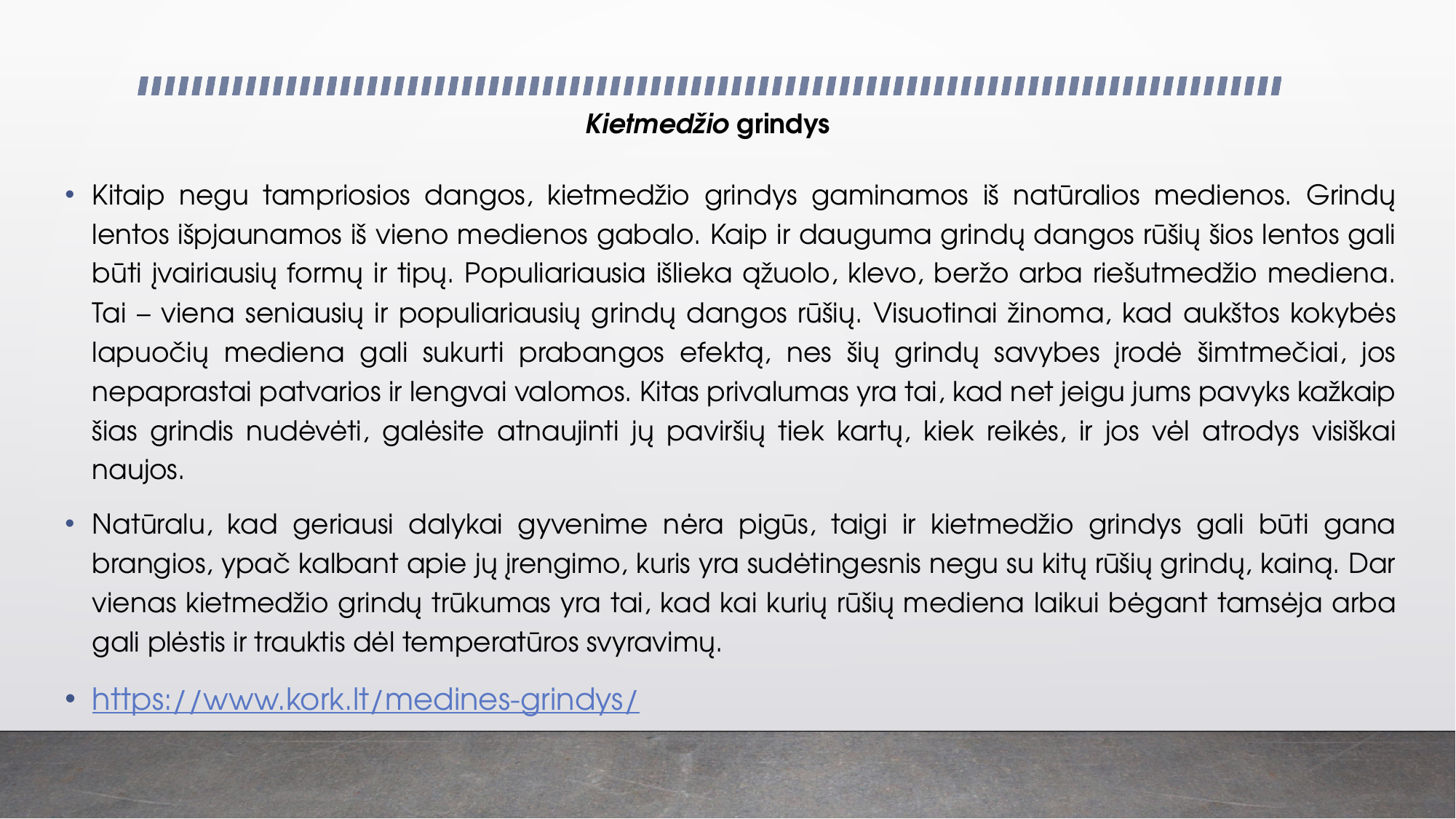

# Kietmedžio grindys
Kitaip negu tampriosios dangos, kietmedžio grindys gaminamos iš natūralios medienos. Grindų lentos išpjaunamos iš vieno medienos gabalo. Kaip ir dauguma grindų dangos rūšių šios lentos gali būti įvairiausių formų ir tipų. Populiariausia išlieka ąžuolo, klevo, beržo arba riešutmedžio mediena. Tai – viena seniausių ir populiariausių grindų dangos rūšių. Visuotinai žinoma, kad aukštos kokybės lapuočių mediena gali sukurti prabangos efektą, nes šių grindų savybes įrodė šimtmečiai, jos nepaprastai patvarios ir lengvai valomos. Kitas privalumas yra tai, kad net jeigu jums pavyks kažkaip šias grindis nudėvėti, galėsite atnaujinti jų paviršių tiek kartų, kiek reikės, ir jos vėl atrodys visiškai naujos.
Natūralu, kad geriausi dalykai gyvenime nėra pigūs, taigi ir kietmedžio grindys gali būti gana brangios, ypač kalbant apie jų įrengimo, kuris yra sudėtingesnis negu su kitų rūšių grindų, kainą. Dar vienas kietmedžio grindų trūkumas yra tai, kad kai kurių rūšių mediena laikui bėgant tamsėja arba gali plėstis ir trauktis dėl temperatūros svyravimų.
https://www.kork.lt/medines-grindys/